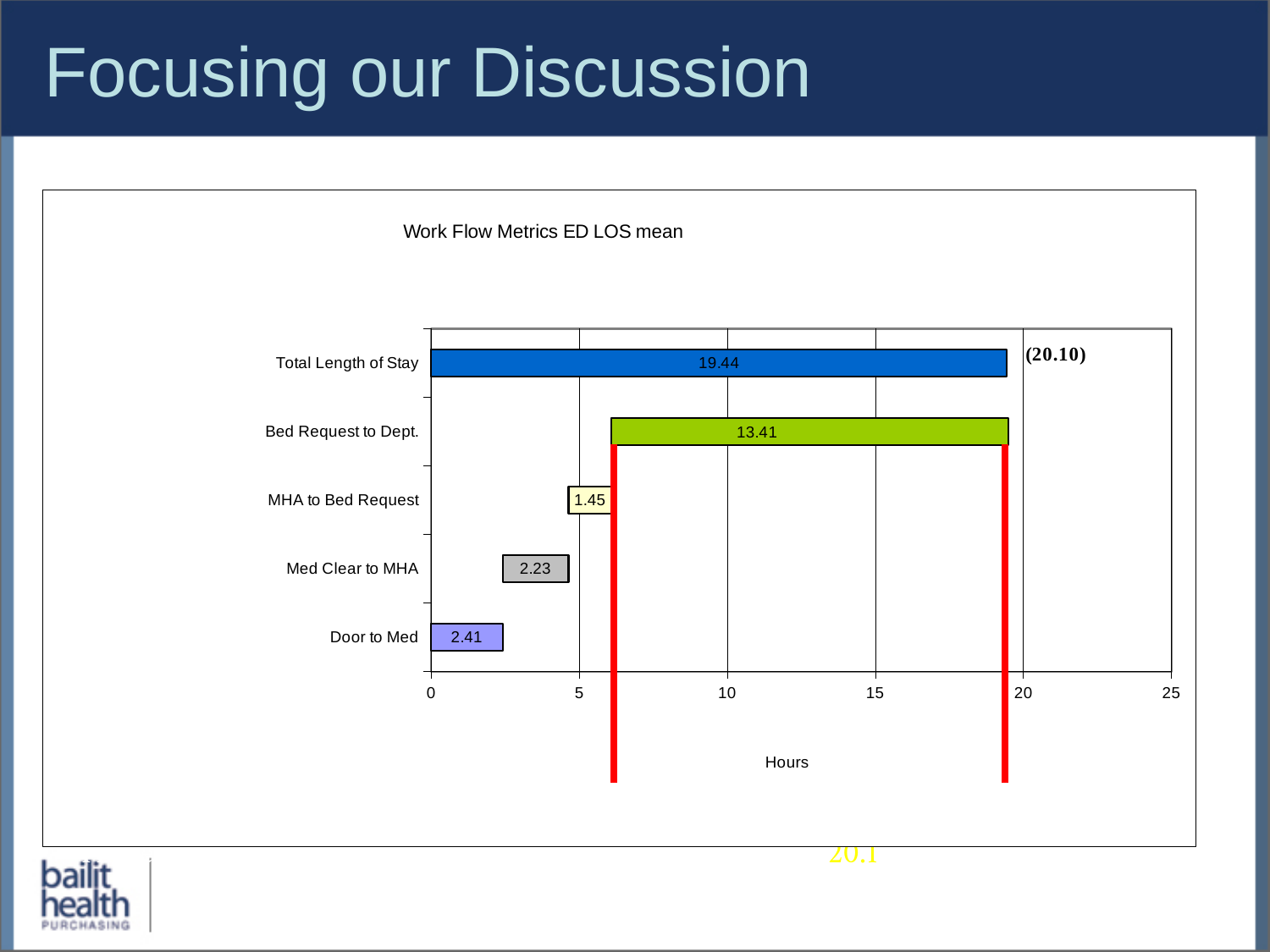

# Focusing our Discussion

### Chart: Work Flow Metrics ED LOS mean

| Category |  |  |
|---|---|---|
| Door to Med | 0.0 | 2.41 |
| Med Clear to MHA | 2.41 | 2.23 |
| MHA to Bed Request | 4.64 | 1.45 |
| Bed Request to Dept. | 6.09 | 13.41 |
| Total Length of Stay | 0.0 | 19.44 |
Those patients without pre-arranged beds had mean LOS of 20.1 hours
11